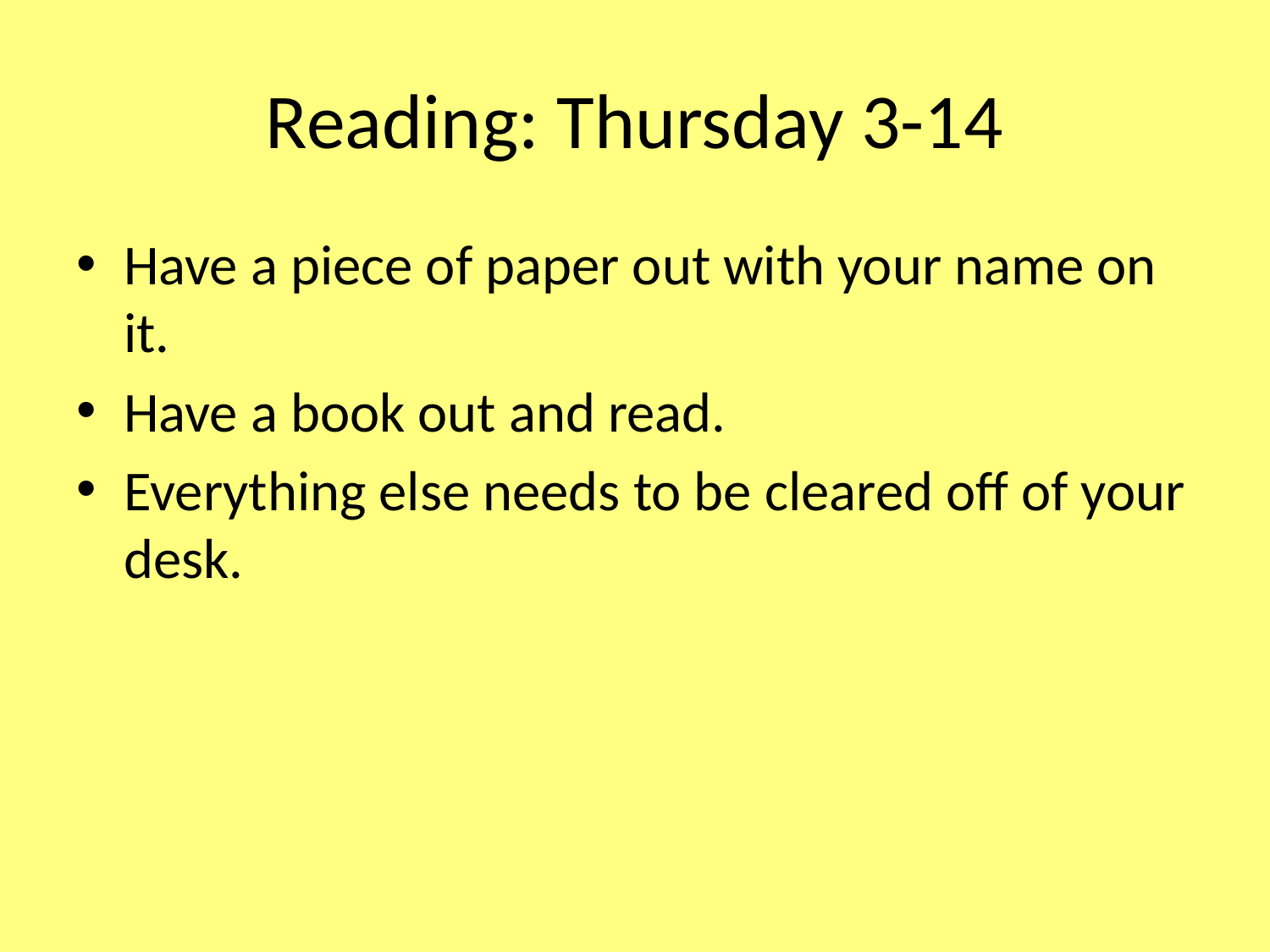

# Reading: Thursday 3-14
Have a piece of paper out with your name on it.
Have a book out and read.
Everything else needs to be cleared off of your desk.